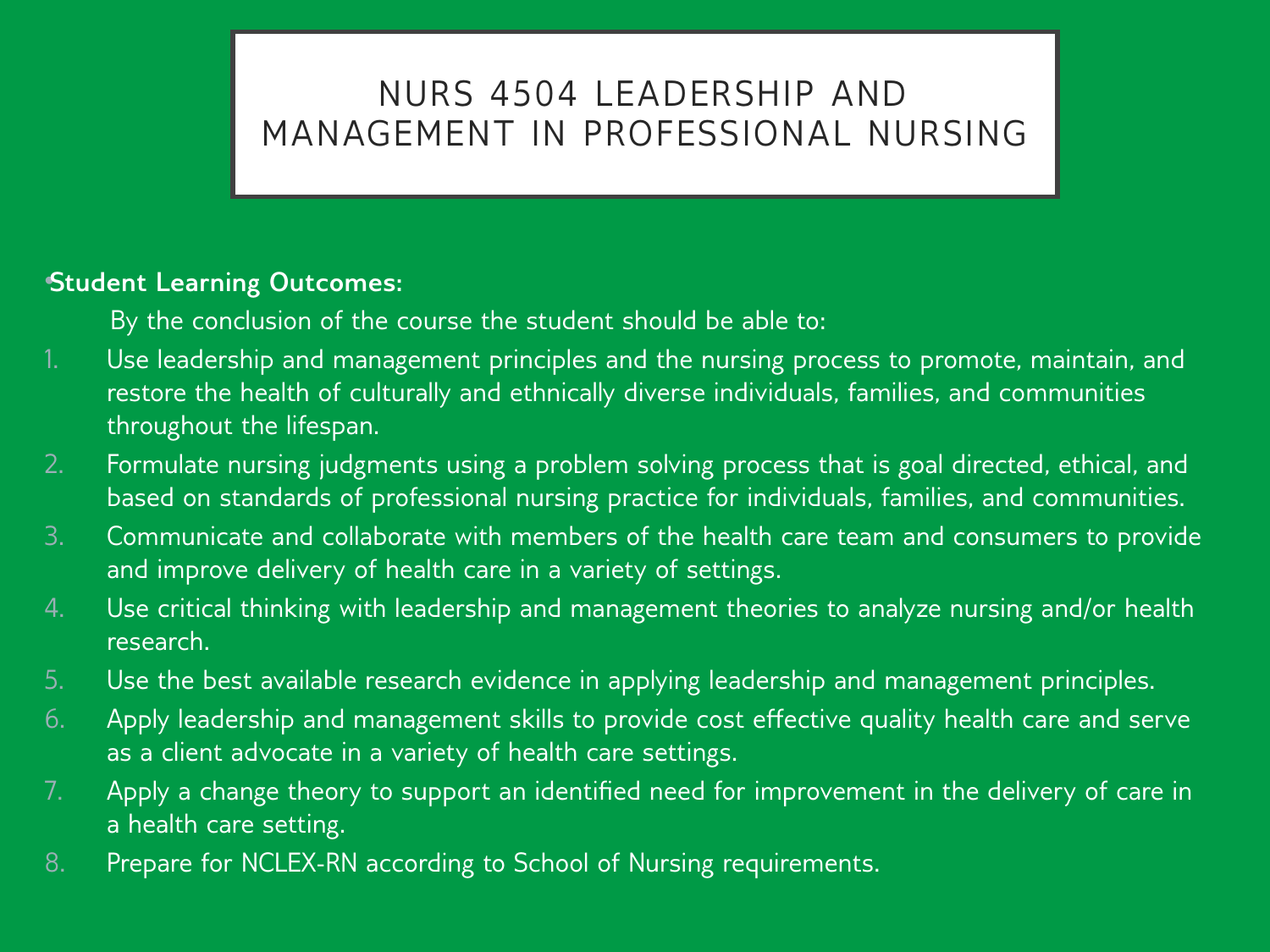

# NURS 4504 Leadership and Management in Professional Nursing
Student Learning Outcomes:
        By the conclusion of the course the student should be able to:
Use leadership and management principles and the nursing process to promote, maintain, and restore the health of culturally and ethnically diverse individuals, families, and communities throughout the lifespan.
Formulate nursing judgments using a problem solving process that is goal directed, ethical, and based on standards of professional nursing practice for individuals, families, and communities.
Communicate and collaborate with members of the health care team and consumers to provide and improve delivery of health care in a variety of settings.
Use critical thinking with leadership and management theories to analyze nursing and/or health research.
Use the best available research evidence in applying leadership and management principles.
Apply leadership and management skills to provide cost effective quality health care and serve as a client advocate in a variety of health care settings.
Apply a change theory to support an identified need for improvement in the delivery of care in a health care setting.
Prepare for NCLEX-RN according to School of Nursing requirements.